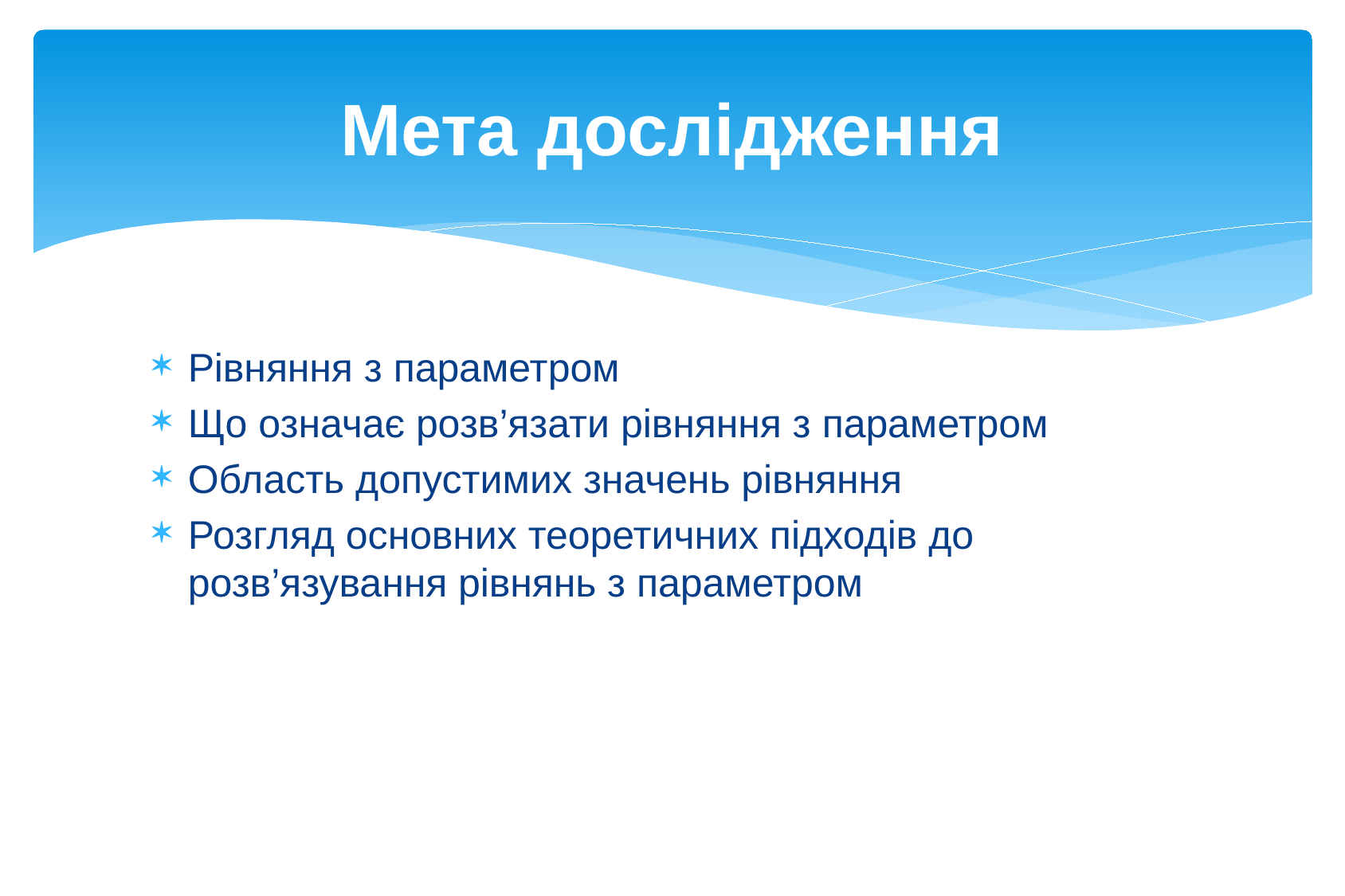

# Мета дослідження
Рівняння з параметром
Що означає розв’язати рівняння з параметром
Область допустимих значень рівняння
Розгляд основних теоретичних підходів до розв’язування рівнянь з параметром